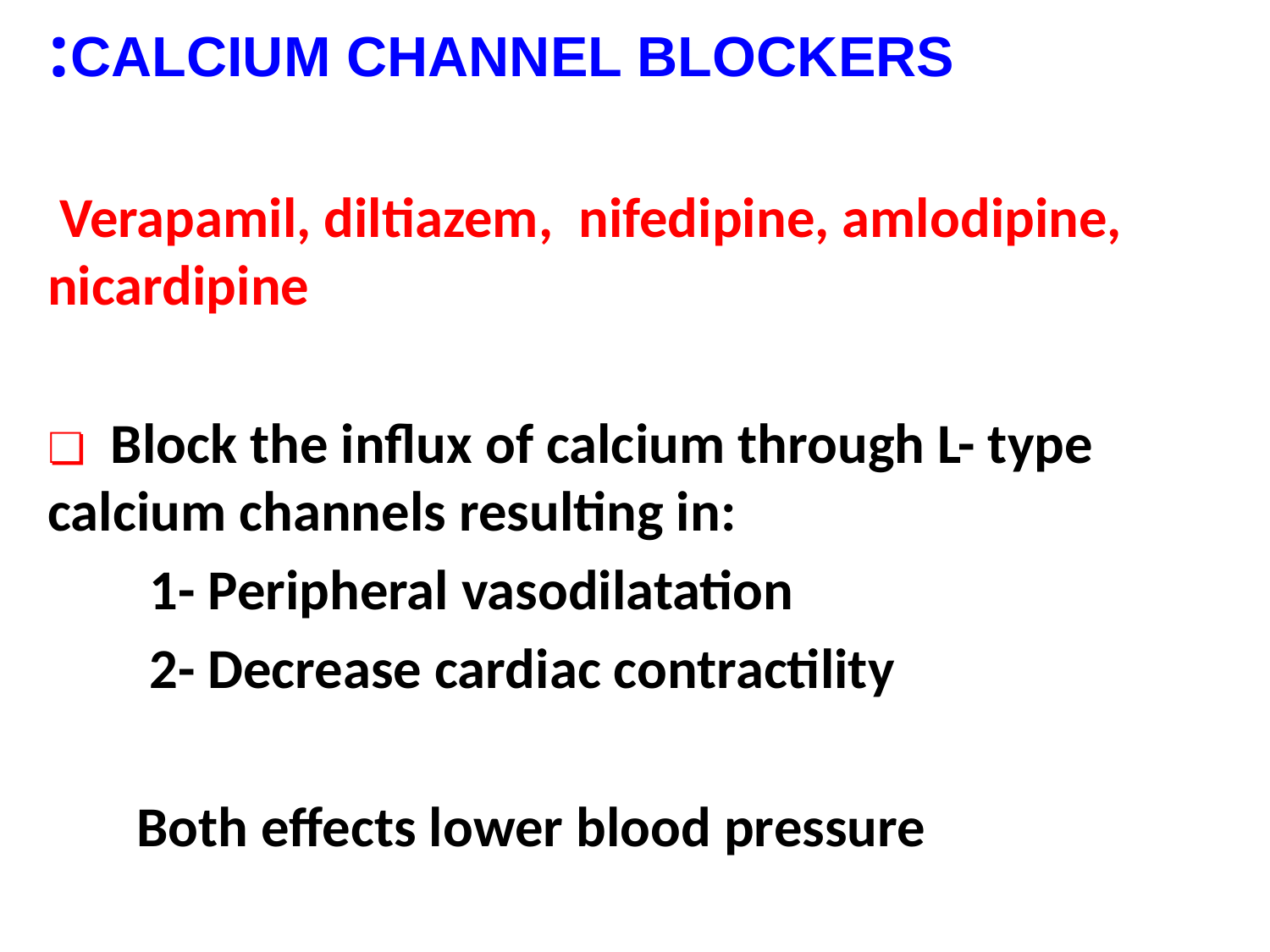

CALCIUM CHANNEL BLOCKERS:

 Verapamil, diltiazem,  nifedipine, amlodipine, nicardipine

❏  Block the influx of calcium through L- type  calcium channels resulting in:
        1- Peripheral vasodilatation
        2- Decrease cardiac contractility

       Both effects lower blood pressure

#